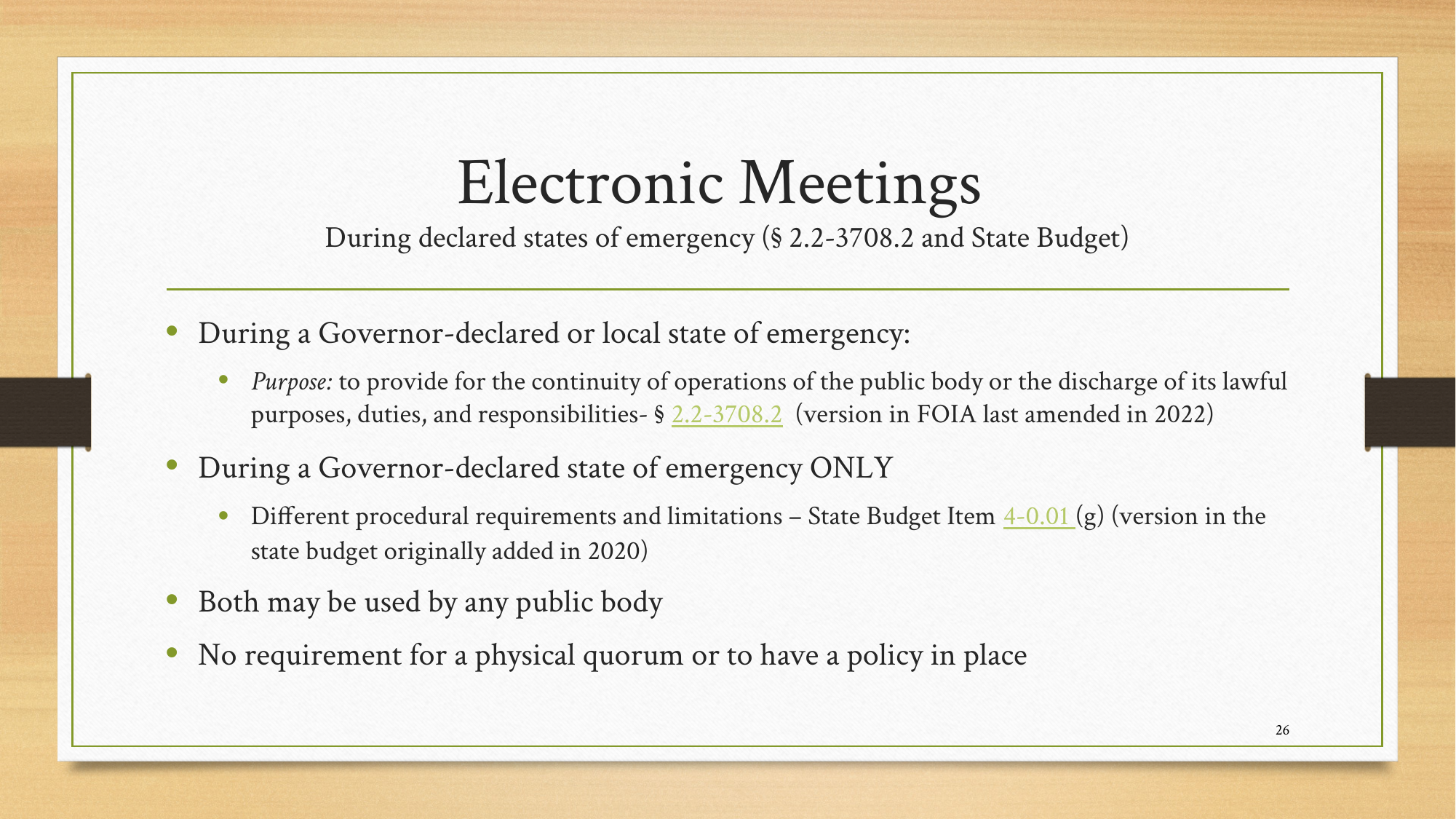

# Electronic Meetings During declared states of emergency (§ 2.2-3708.2 and State Budget)
During a Governor-declared or local state of emergency:
Purpose: to provide for the continuity of operations of the public body or the discharge of its lawful purposes, duties, and responsibilities- § 2.2-3708.2  (version in FOIA last amended in 2022)
During a Governor-declared state of emergency ONLY
Different procedural requirements and limitations – State Budget Item 4-0.01 (g) (version in the state budget originally added in 2020)
Both may be used by any public body
No requirement for a physical quorum or to have a policy in place
26